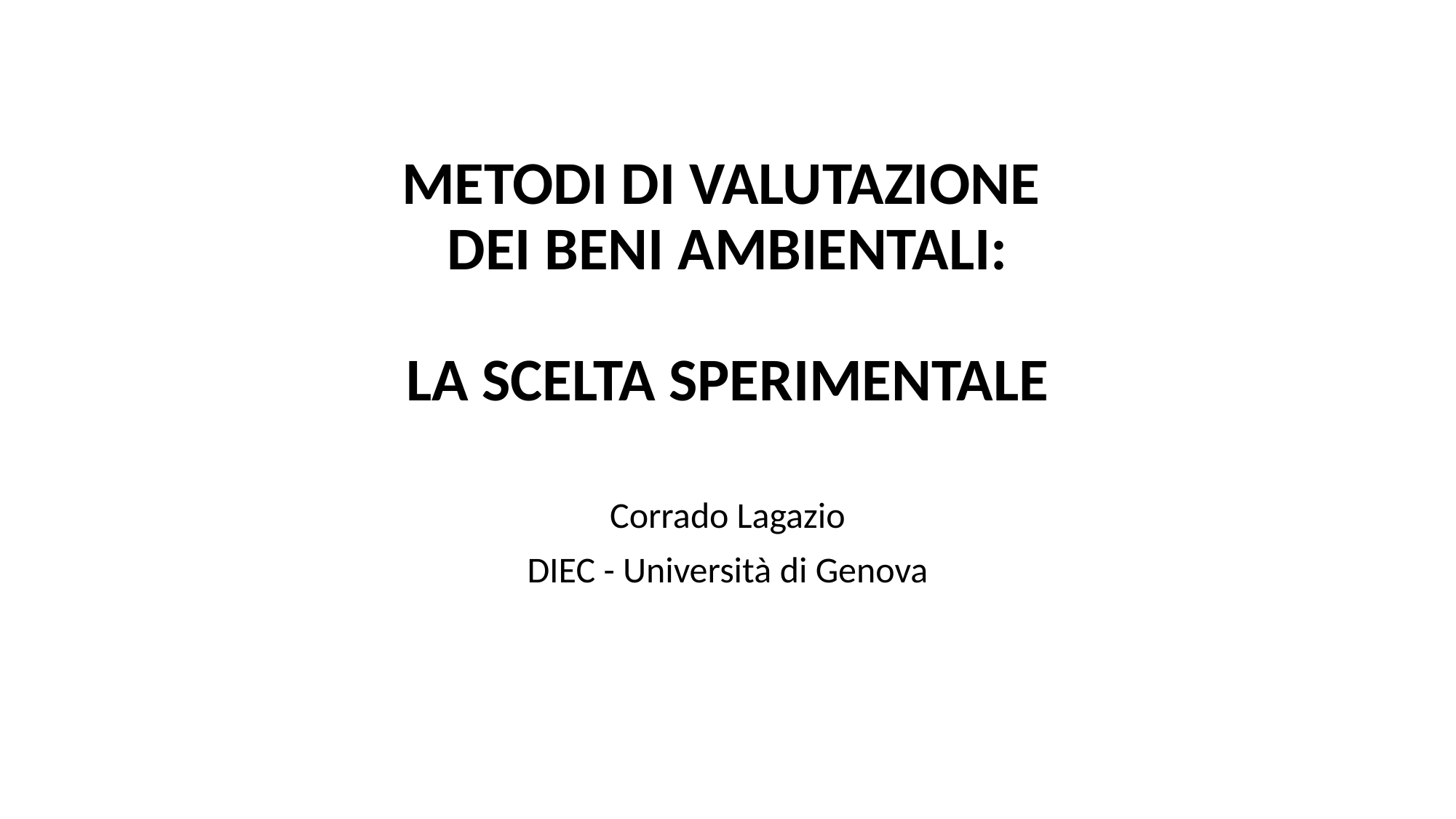

# METODI DI VALUTAZIONE DEI BENI AMBIENTALI: LA SCELTA SPERIMENTALE
Corrado Lagazio
DIEC - Università di Genova